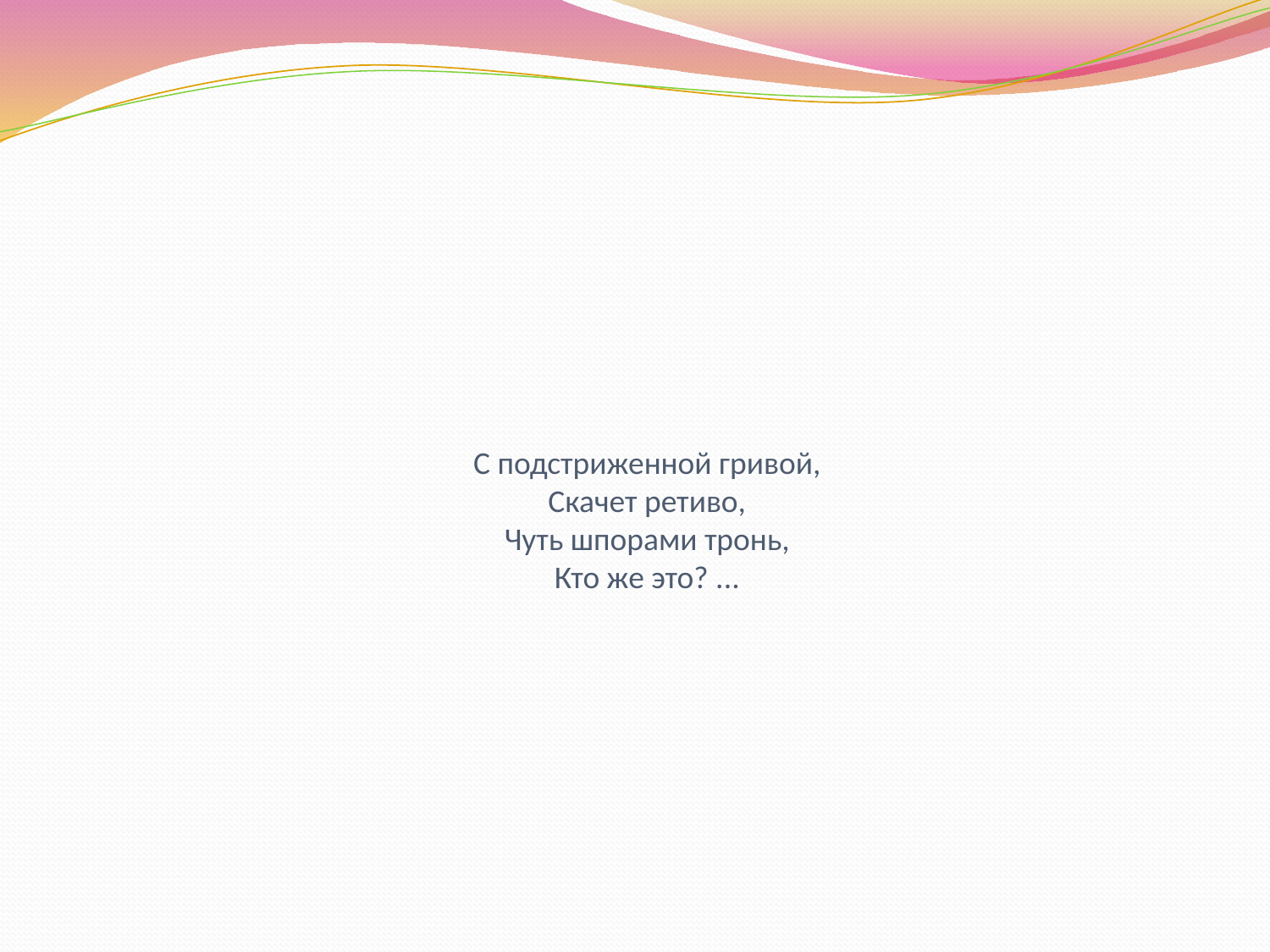

# С подстриженной гривой,  Скачет ретиво,  Чуть шпорами тронь,  Кто же это? ...